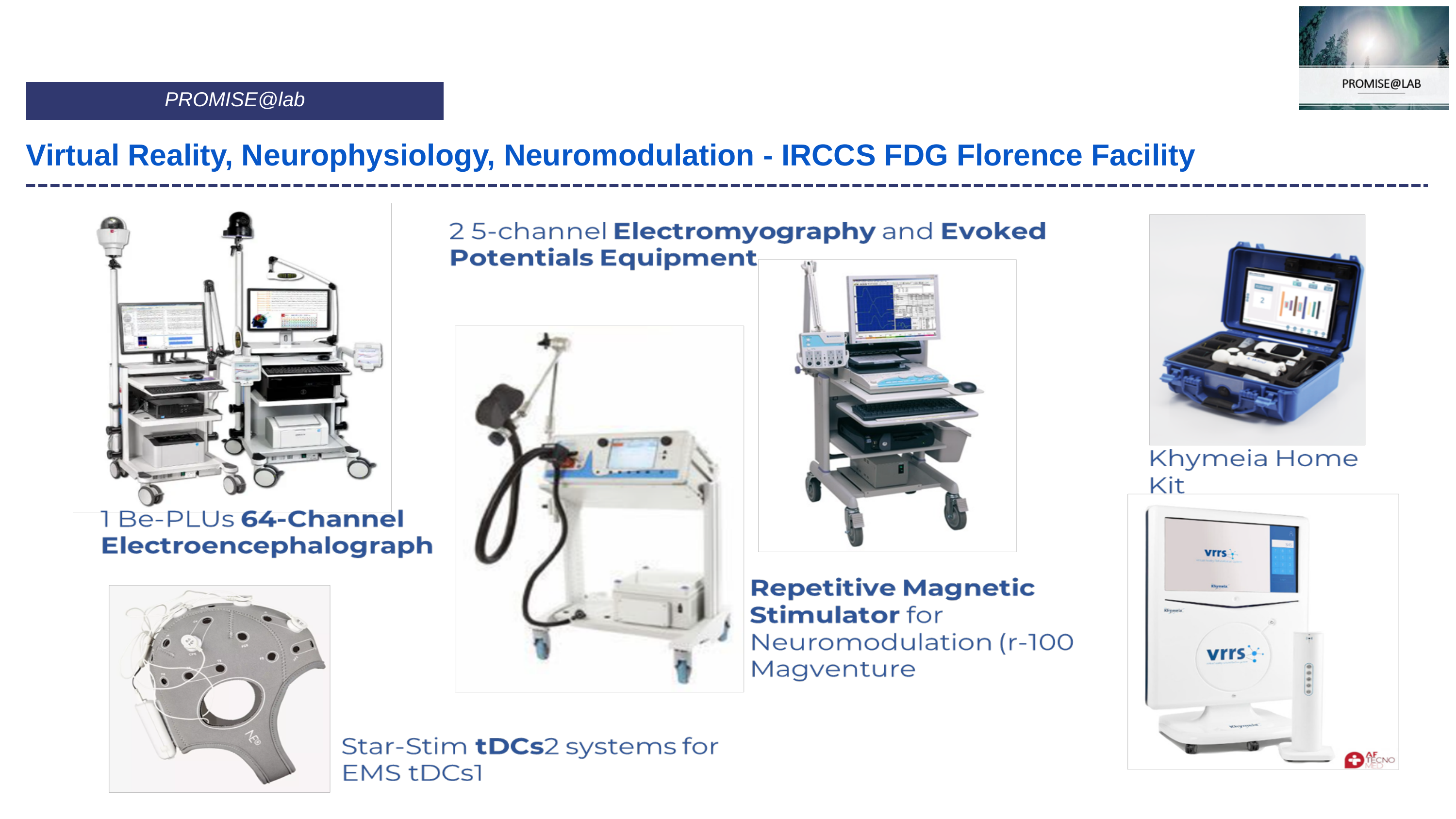

PROMISE@lab
Virtual Reality, Neurophysiology, Neuromodulation - IRCCS FDG Florence Facility